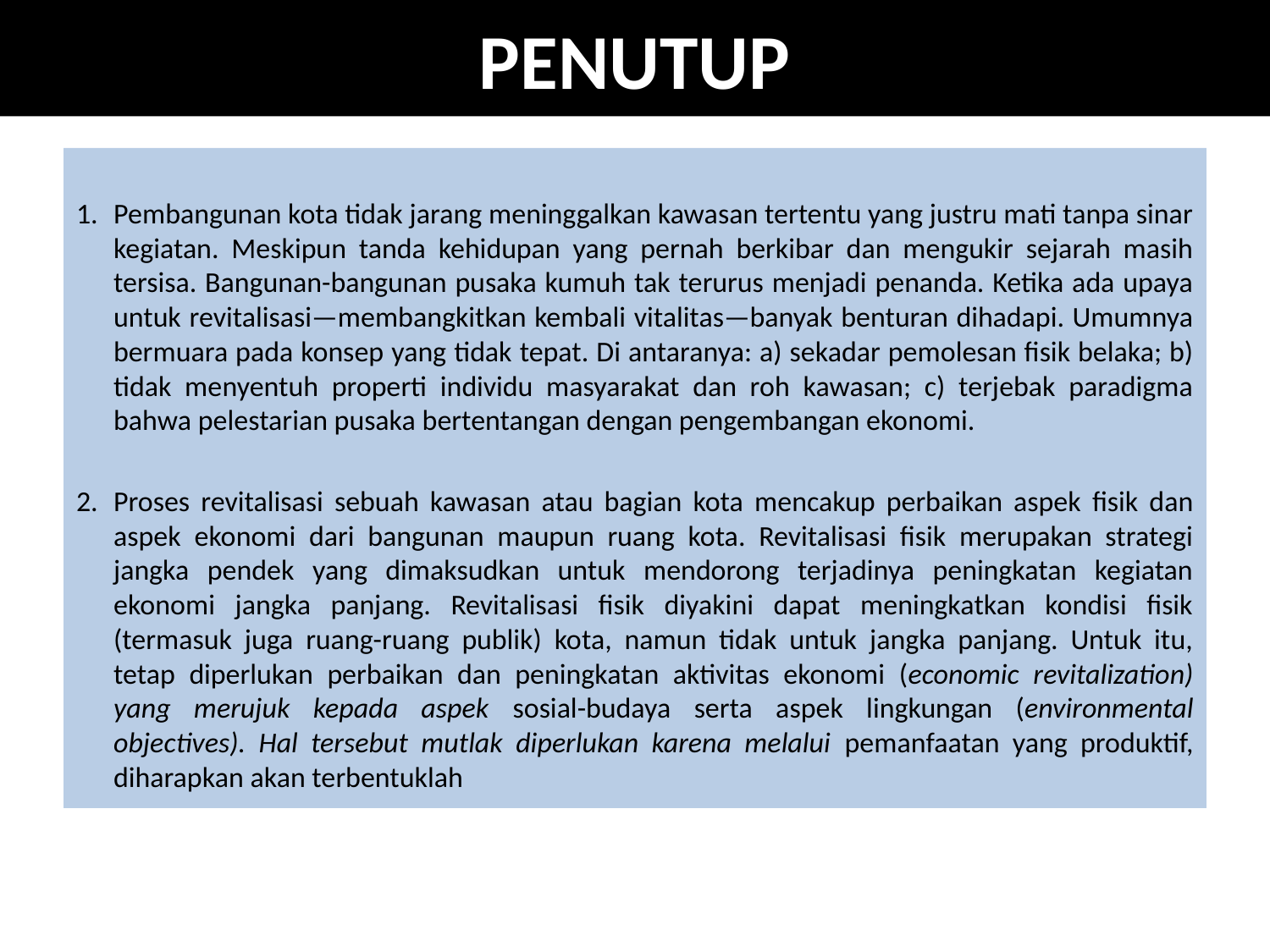

# PENUTUP

Pembangunan kota tidak jarang meninggalkan kawasan tertentu yang justru mati tanpa sinar kegiatan. Meskipun tanda kehidupan yang pernah berkibar dan mengukir sejarah masih tersisa. Bangunan-bangunan pusaka kumuh tak terurus menjadi penanda. Ketika ada upaya untuk revitalisasi—membangkitkan kembali vitalitas—banyak benturan dihadapi. Umumnya bermuara pada konsep yang tidak tepat. Di antaranya: a) sekadar pemolesan fisik belaka; b) tidak menyentuh properti individu masyarakat dan roh kawasan; c) terjebak paradigma bahwa pelestarian pusaka bertentangan dengan pengembangan ekonomi.

Proses revitalisasi sebuah kawasan atau bagian kota mencakup perbaikan aspek fisik dan aspek ekonomi dari bangunan maupun ruang kota. Revitalisasi fisik merupakan strategi jangka pendek yang dimaksudkan untuk mendorong terjadinya peningkatan kegiatan ekonomi jangka panjang. Revitalisasi fisik diyakini dapat meningkatkan kondisi fisik (termasuk juga ruang-ruang publik) kota, namun tidak untuk jangka panjang. Untuk itu, tetap diperlukan perbaikan dan peningkatan aktivitas ekonomi (economic revitalization) yang merujuk kepada aspek sosial-budaya serta aspek lingkungan (environmental objectives). Hal tersebut mutlak diperlukan karena melalui pemanfaatan yang produktif, diharapkan akan terbentuklah